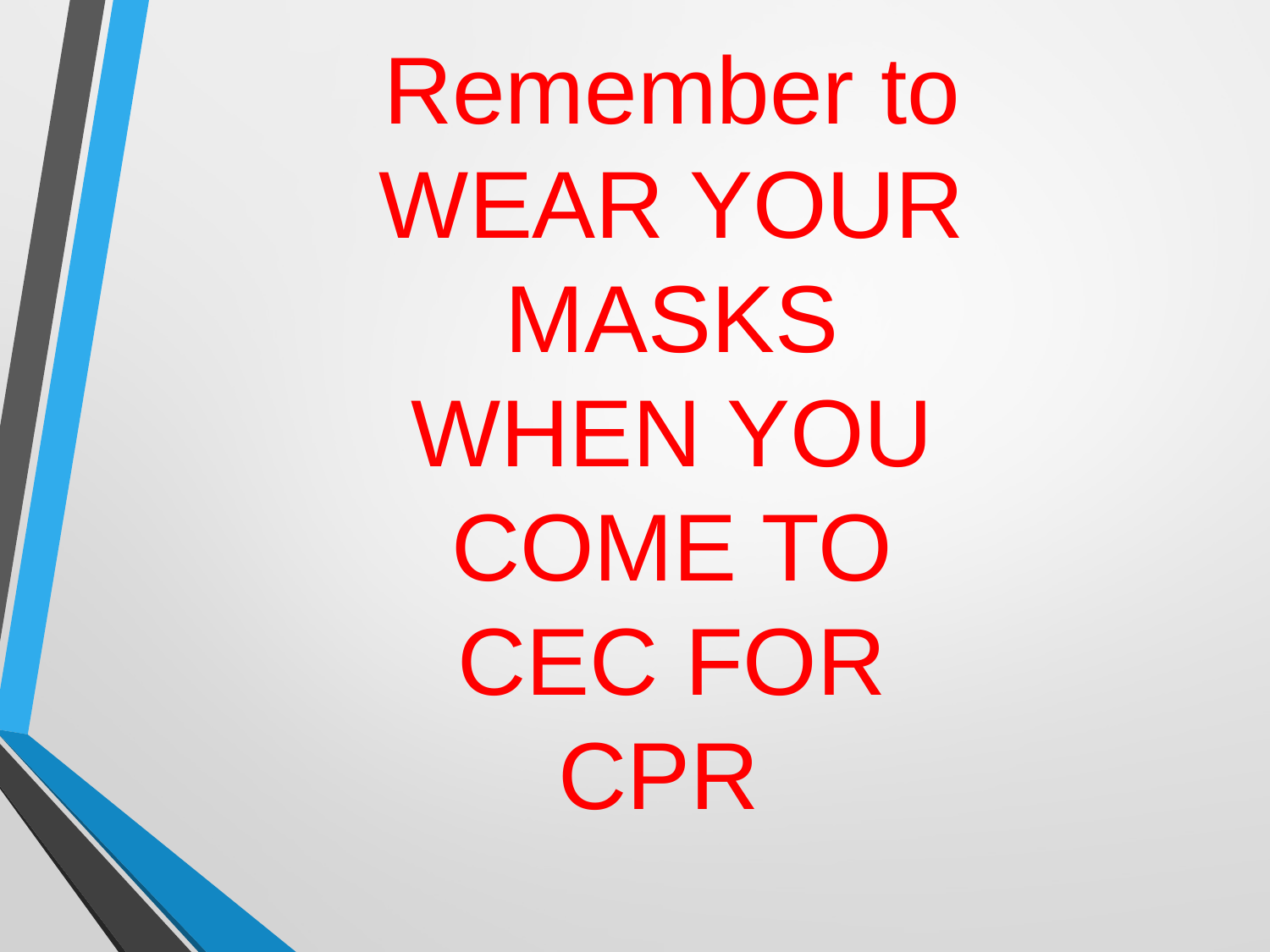

# Remember to WEAR YOUR MASKS WHEN YOU COME TO CEC FOR CPR